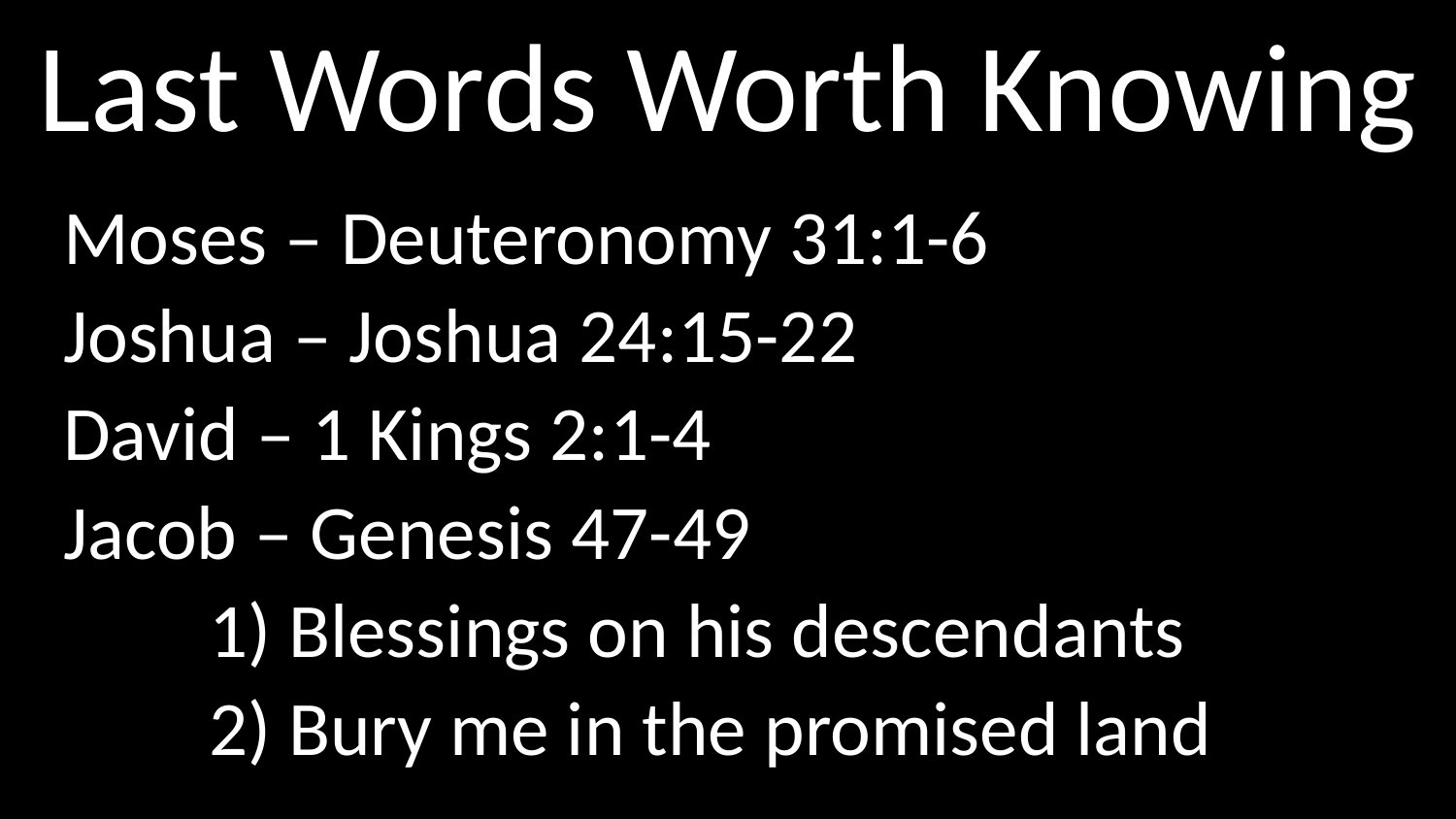

# Last Words Worth Knowing
Moses – Deuteronomy 31:1-6
Joshua – Joshua 24:15-22
David – 1 Kings 2:1-4
Jacob – Genesis 47-49
	1) Blessings on his descendants
	2) Bury me in the promised land